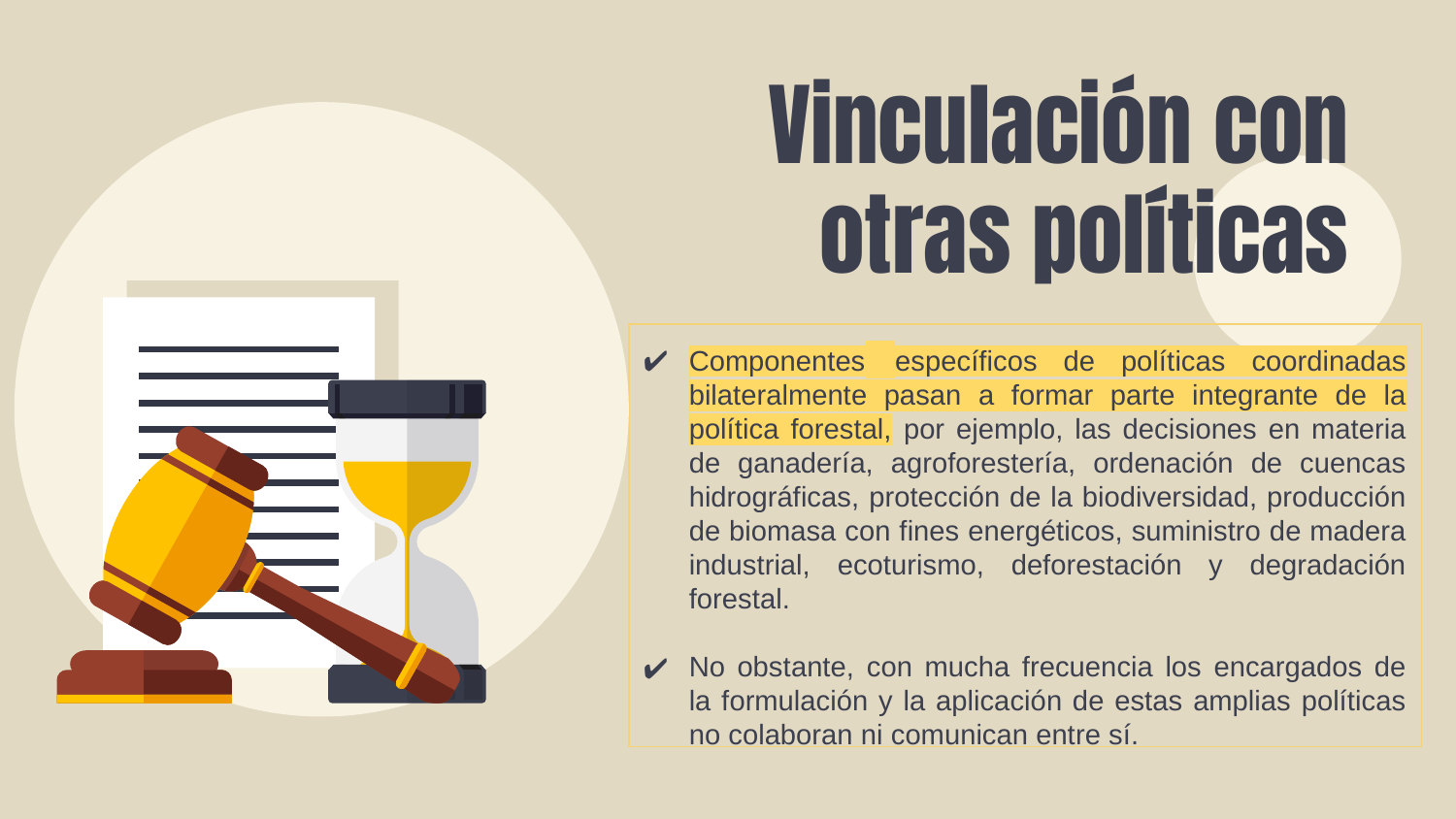

# Vinculación con otras políticas

Componentes específicos de políticas coordinadas bilateralmente pasan a formar parte integrante de la política forestal, por ejemplo, las decisiones en materia de ganadería, agroforestería, ordenación de cuencas hidrográficas, protección de la biodiversidad, producción de biomasa con fines energéticos, suministro de madera industrial, ecoturismo, deforestación y degradación forestal.

No obstante, con mucha frecuencia los encargados de la formulación y la aplicación de estas amplias políticas no colaboran ni comunican entre sí.